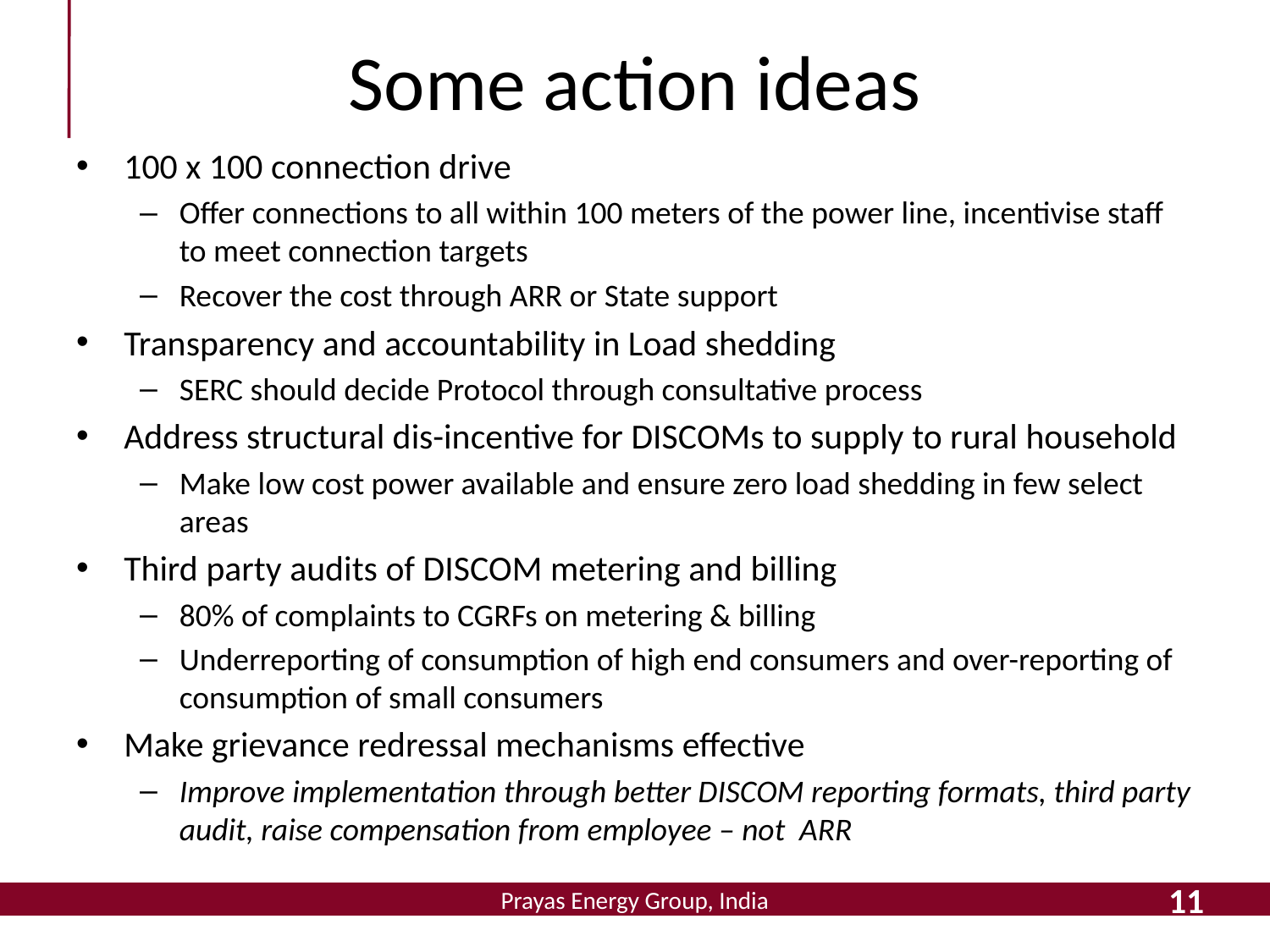

# Some action ideas
100 x 100 connection drive
Offer connections to all within 100 meters of the power line, incentivise staff to meet connection targets
Recover the cost through ARR or State support
Transparency and accountability in Load shedding
SERC should decide Protocol through consultative process
Address structural dis-incentive for DISCOMs to supply to rural household
Make low cost power available and ensure zero load shedding in few select areas
Third party audits of DISCOM metering and billing
80% of complaints to CGRFs on metering & billing
Underreporting of consumption of high end consumers and over-reporting of consumption of small consumers
Make grievance redressal mechanisms effective
Improve implementation through better DISCOM reporting formats, third party audit, raise compensation from employee – not  ARR
11